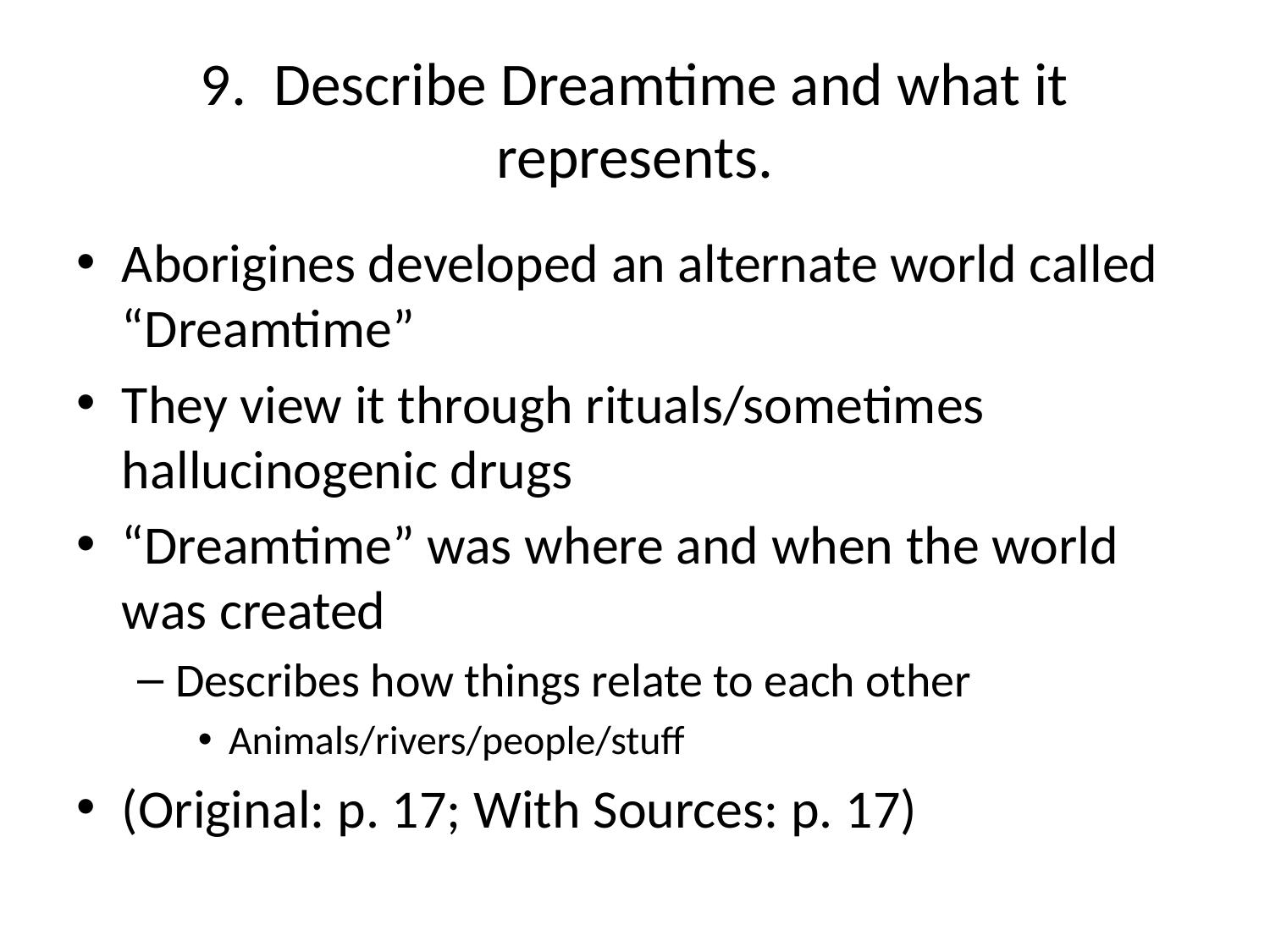

# 9.  Describe Dreamtime and what it represents.
Aborigines developed an alternate world called “Dreamtime”
They view it through rituals/sometimes hallucinogenic drugs
“Dreamtime” was where and when the world was created
Describes how things relate to each other
Animals/rivers/people/stuff
(Original: p. 17; With Sources: p. 17)